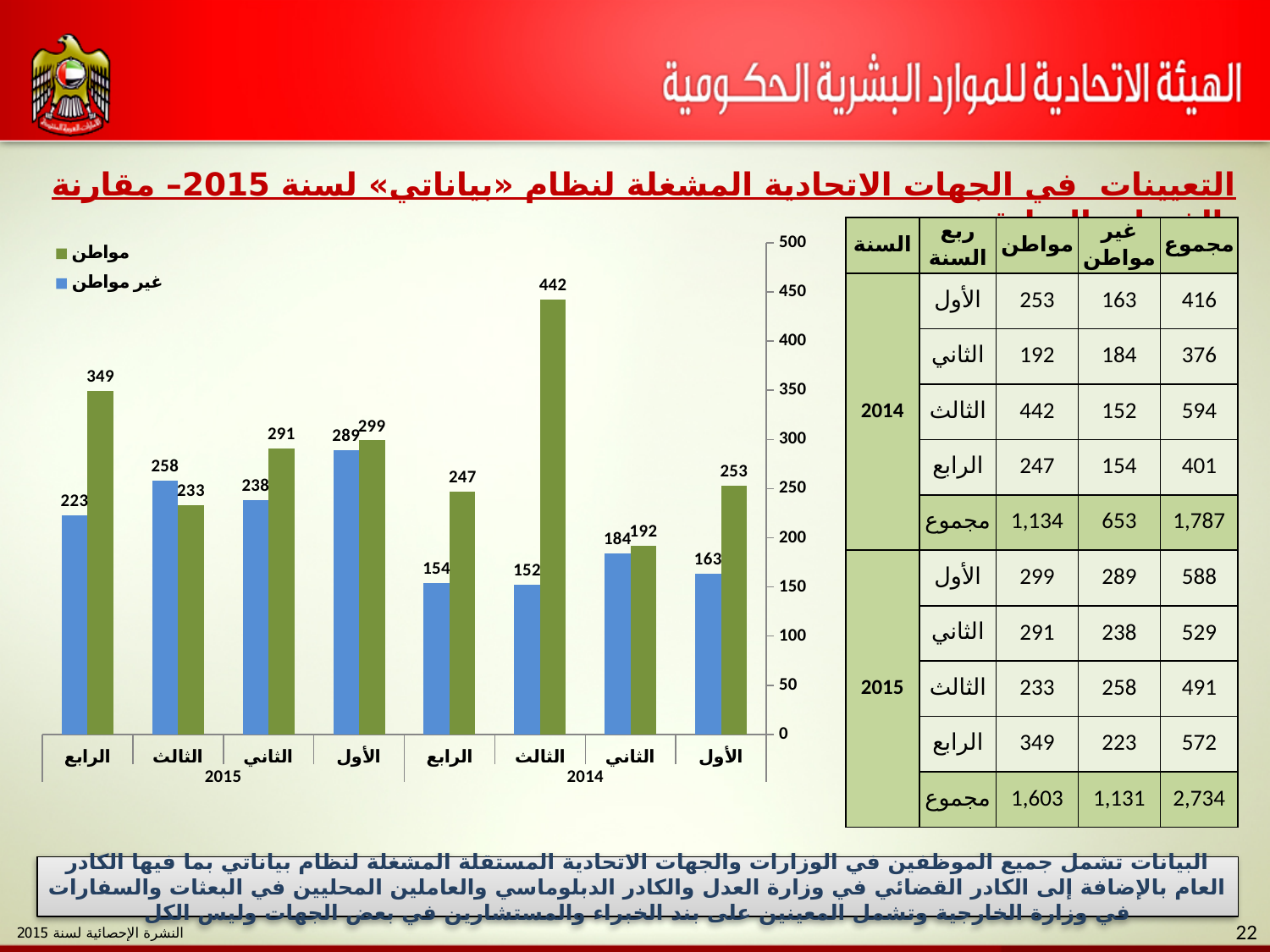

التعيينات  في الجهات الاتحادية المشغلة لنظام «بياناتي» لسنة 2015– مقارنة بالفترات السابقة
| السنة | ربع السنة | مواطن | غير مواطن | مجموع |
| --- | --- | --- | --- | --- |
| 2014 | الأول | 253 | 163 | 416 |
|  | الثاني | 192 | 184 | 376 |
|  | الثالث | 442 | 152 | 594 |
|  | الرابع | 247 | 154 | 401 |
|  | مجموع | 1,134 | 653 | 1,787 |
| 2015 | الأول | 299 | 289 | 588 |
|  | الثاني | 291 | 238 | 529 |
|  | الثالث | 233 | 258 | 491 |
|  | الرابع | 349 | 223 | 572 |
|  | مجموع | 1,603 | 1,131 | 2,734 |

### Chart

| Category |  |  |
|---|---|---|
| الأول | 253.0 | 163.0 |
| الثاني | 192.0 | 184.0 |
| الثالث | 442.0 | 152.0 |
| الرابع | 247.0 | 154.0 |
| الأول | 299.0 | 289.0 |
| الثاني | 291.0 | 238.0 |
| الثالث | 233.0 | 258.0 |
| الرابع | 349.0 | 223.0 |
البيانات تشمل جميع الموظفين في الوزارات والجهات الاتحادية المستقلة المشغلة لنظام بياناتي بما فيها الكادر العام بالإضافة إلى الكادر القضائي في وزارة العدل والكادر الدبلوماسي والعاملين المحليين في البعثات والسفارات في وزارة الخارجية وتشمل المعينين على بند الخبراء والمستشارين في بعض الجهات وليس الكل